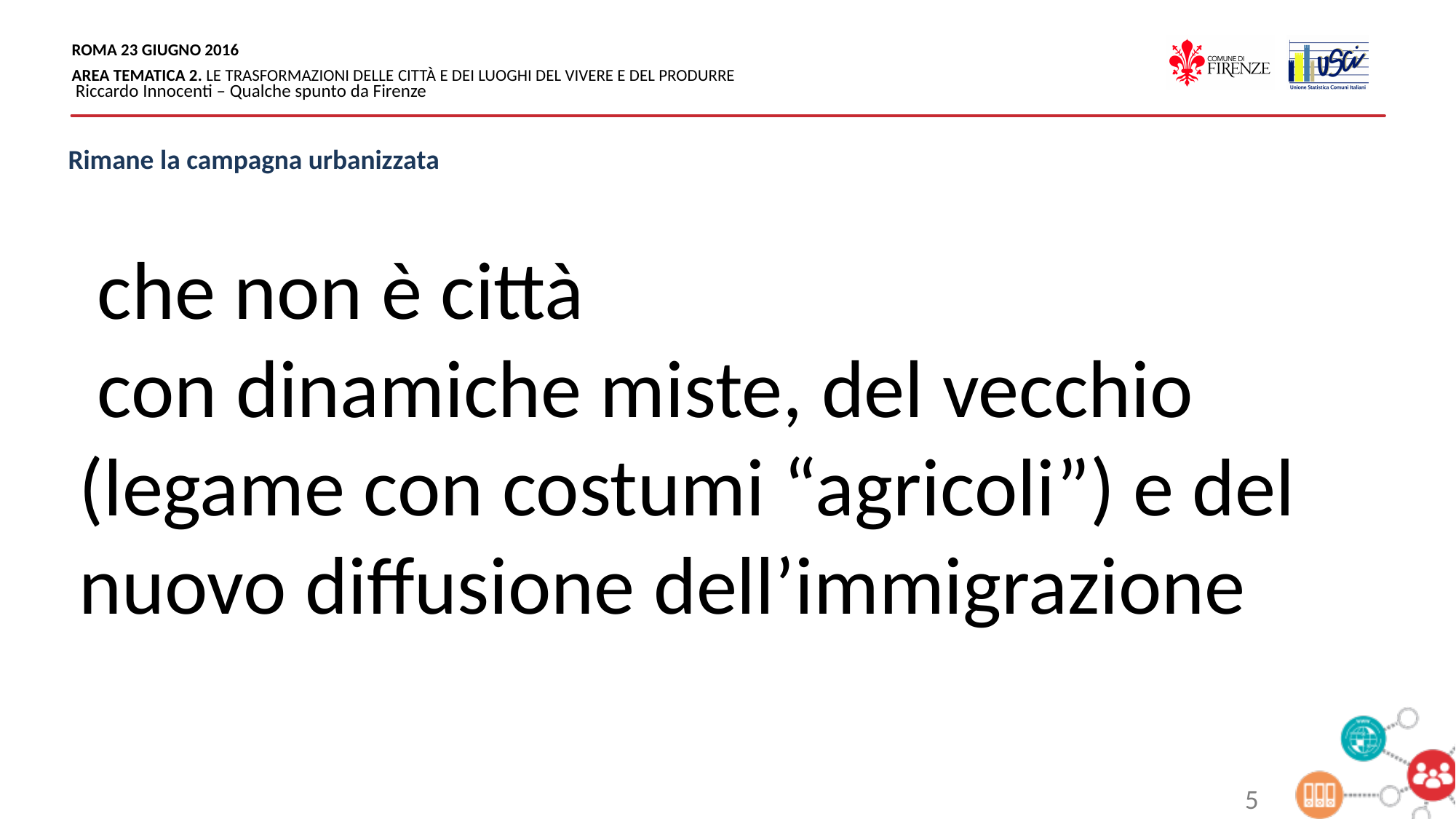

Rimane la campagna urbanizzata
 che non è città
 con dinamiche miste, del vecchio (legame con costumi “agricoli”) e del nuovo diffusione dell’immigrazione
5